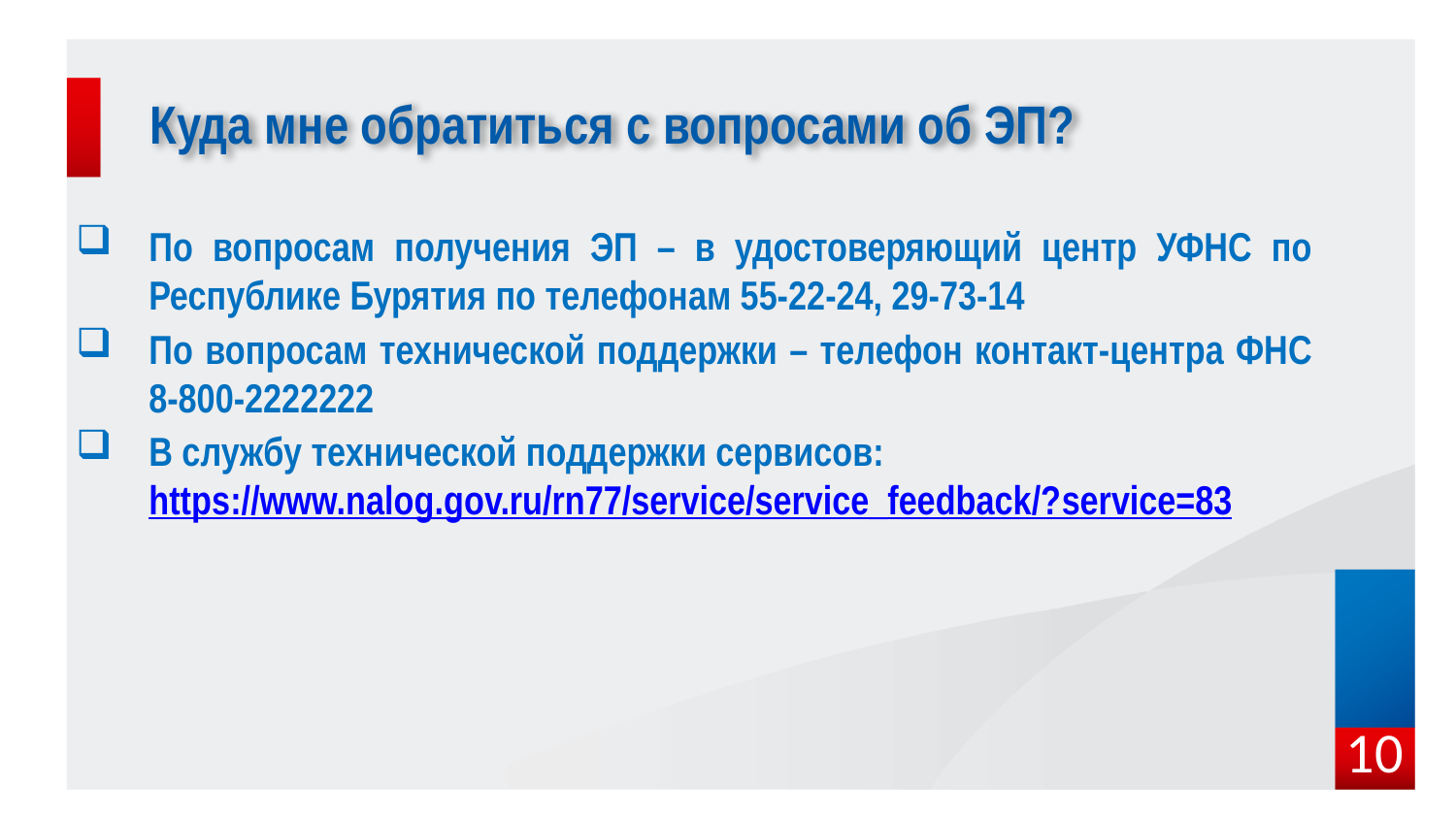

# Куда мне обратиться с вопросами об ЭП?
По вопросам получения ЭП – в удостоверяющий центр УФНС по Республике Бурятия по телефонам 55-22-24, 29-73-14
По вопросам технической поддержки – телефон контакт-центра ФНС 8-800-2222222
В службу технической поддержки сервисов:
https://www.nalog.gov.ru/rn77/service/service_feedback/?service=83

10